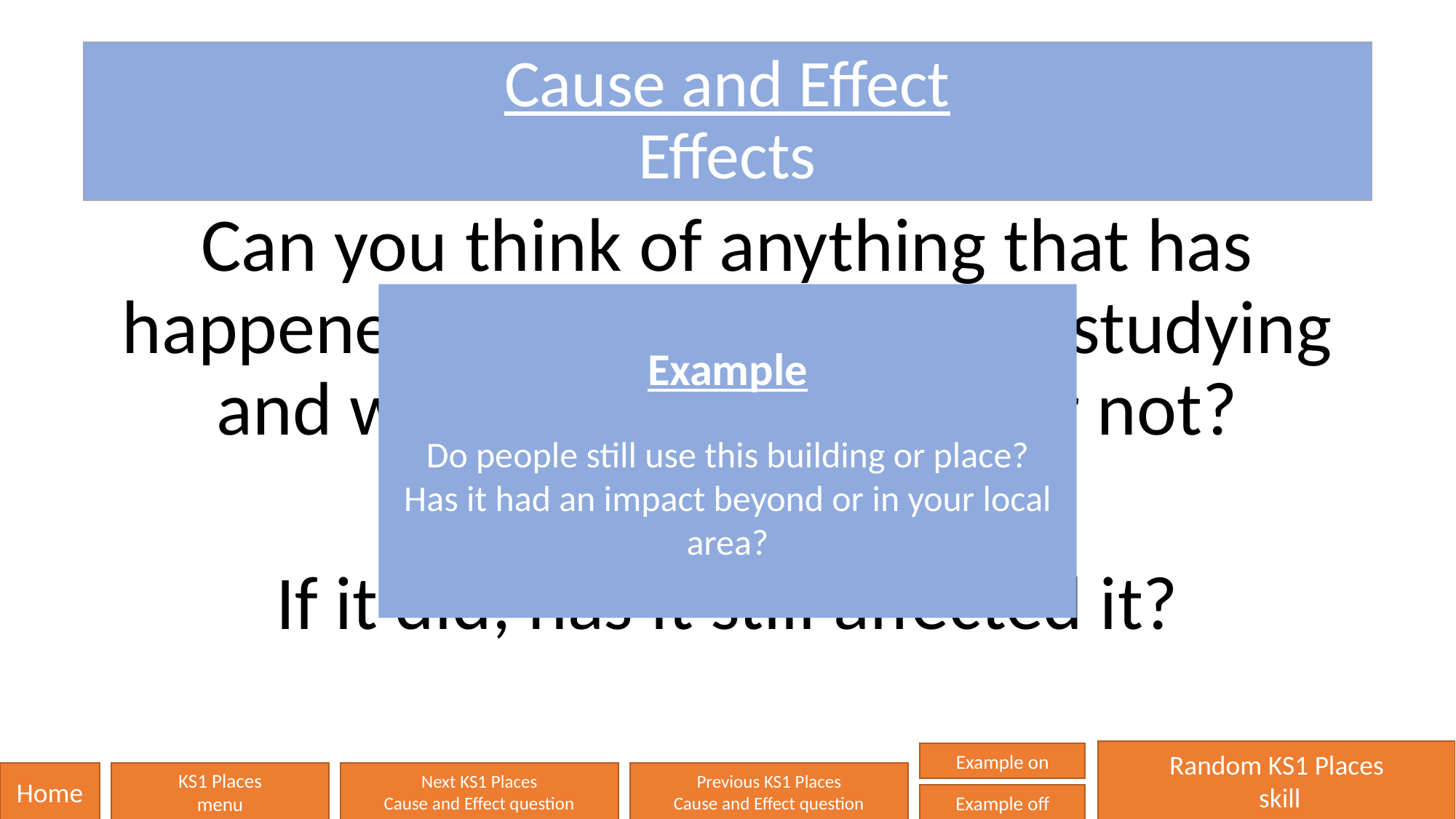

# Cause and Effect Effects
Can you think of anything that has happened in the place you are studying and whether it affected it or not?

If it did, has it still affected it?
Example

Do people still use this building or place?
Has it had an impact beyond or in your local area?
Random KS1 Places
 skill
Example on
Home
KS1 Places
menu
Next KS1 Places
Cause and Effect question
Previous KS1 Places
Cause and Effect question
Example off